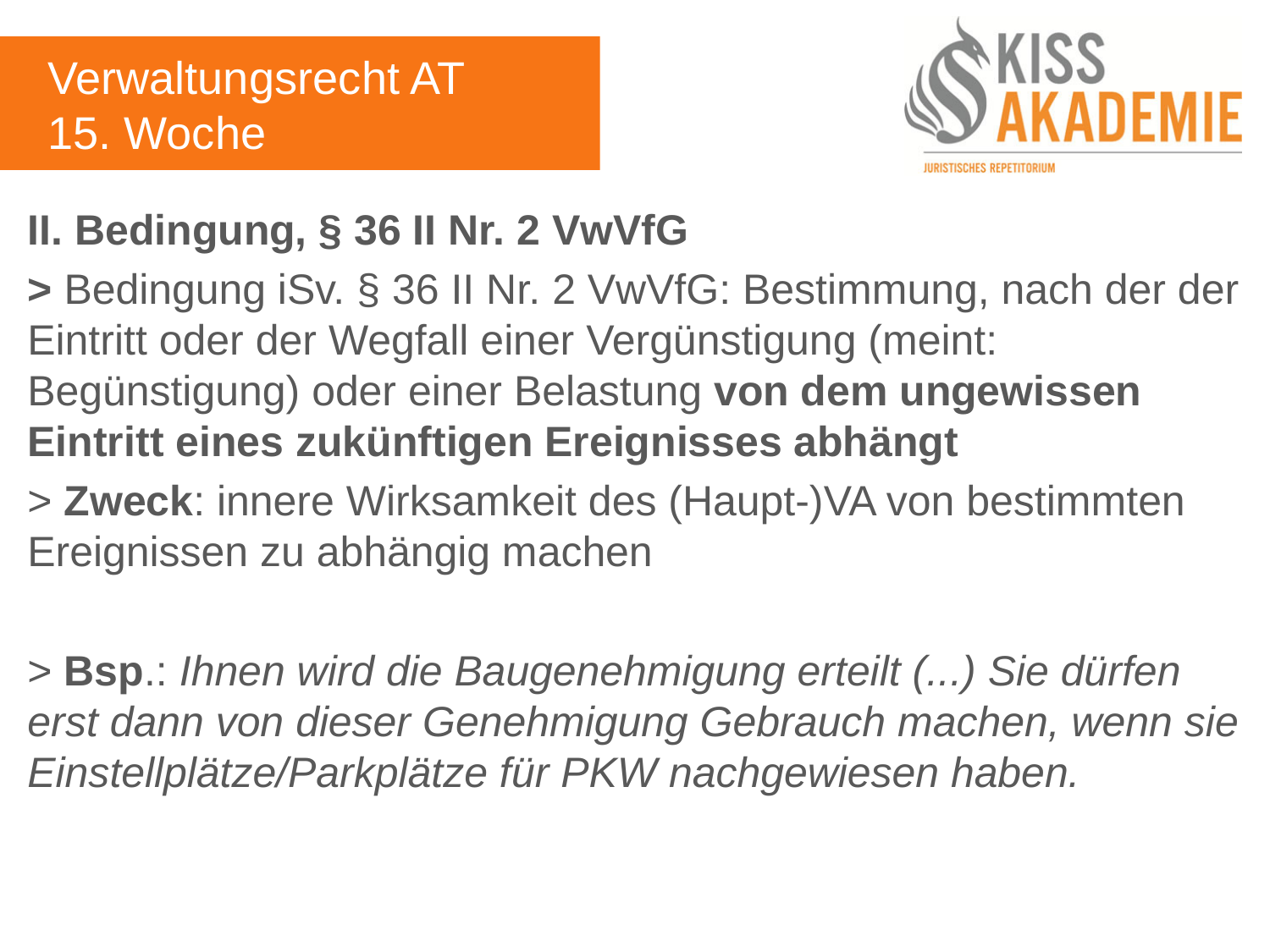

Verwaltungsrecht AT
15. Woche
II. Bedingung, § 36 II Nr. 2 VwVfG
> Bedingung iSv. § 36 II Nr. 2 VwVfG: Bestimmung, nach der der Eintritt oder der Wegfall einer Vergünstigung (meint: Begünstigung) oder einer Belastung von dem ungewissen Eintritt eines zukünftigen Ereignisses abhängt
> Zweck: innere Wirksamkeit des (Haupt-)VA von bestimmten Ereignissen zu abhängig machen

> Bsp.: Ihnen wird die Baugenehmigung erteilt (...) Sie dürfen erst dann von dieser Genehmigung Gebrauch machen, wenn sie Einstellplätze/Parkplätze für PKW nachgewiesen haben.